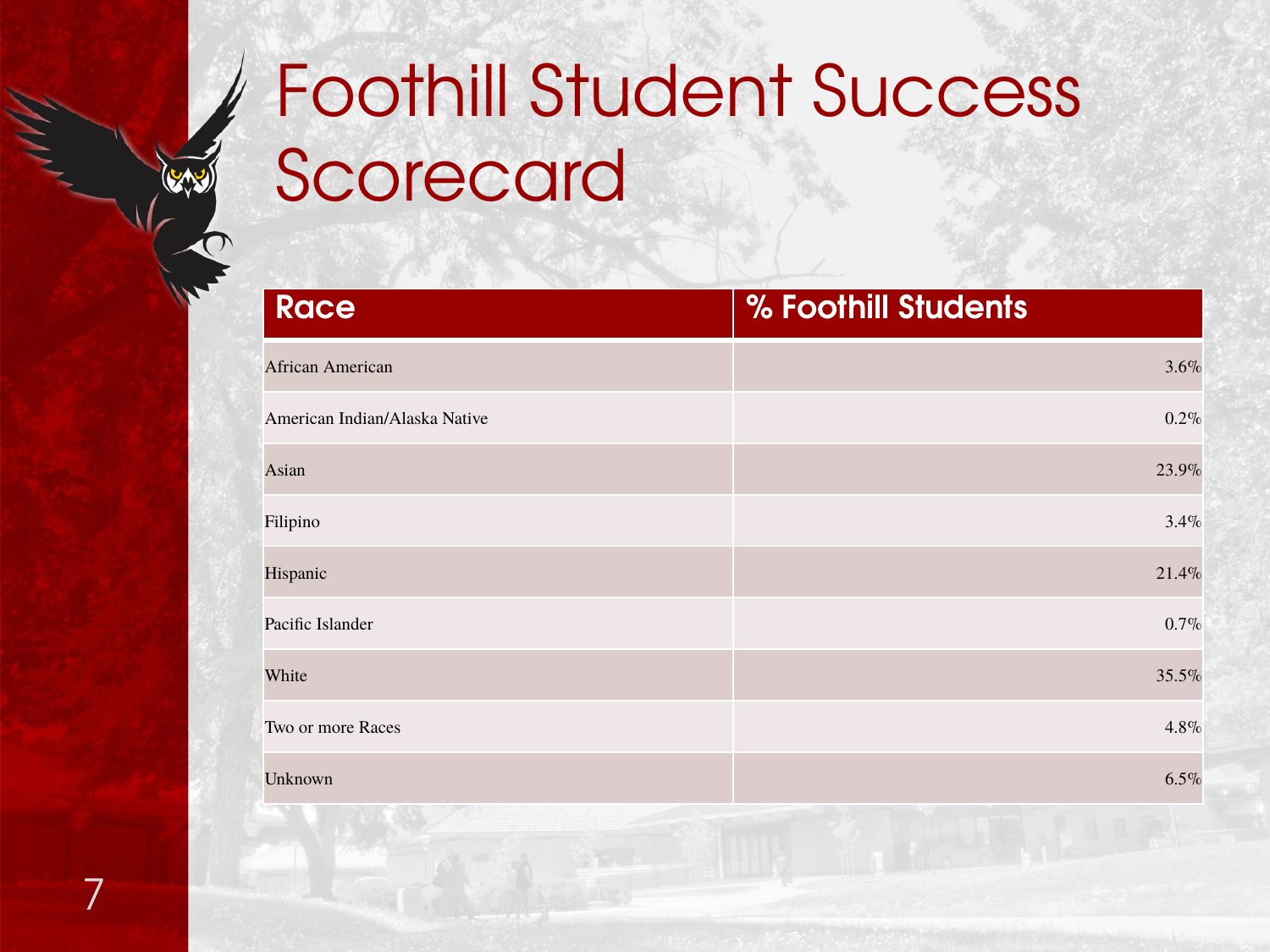

# Foothill Student Success Scorecard
| Race | % Foothill Students |
| --- | --- |
| African American | 3.6% |
| American Indian/Alaska Native | 0.2% |
| Asian | 23.9% |
| Filipino | 3.4% |
| Hispanic | 21.4% |
| Pacific Islander | 0.7% |
| White | 35.5% |
| Two or more Races | 4.8% |
| Unknown | 6.5% |